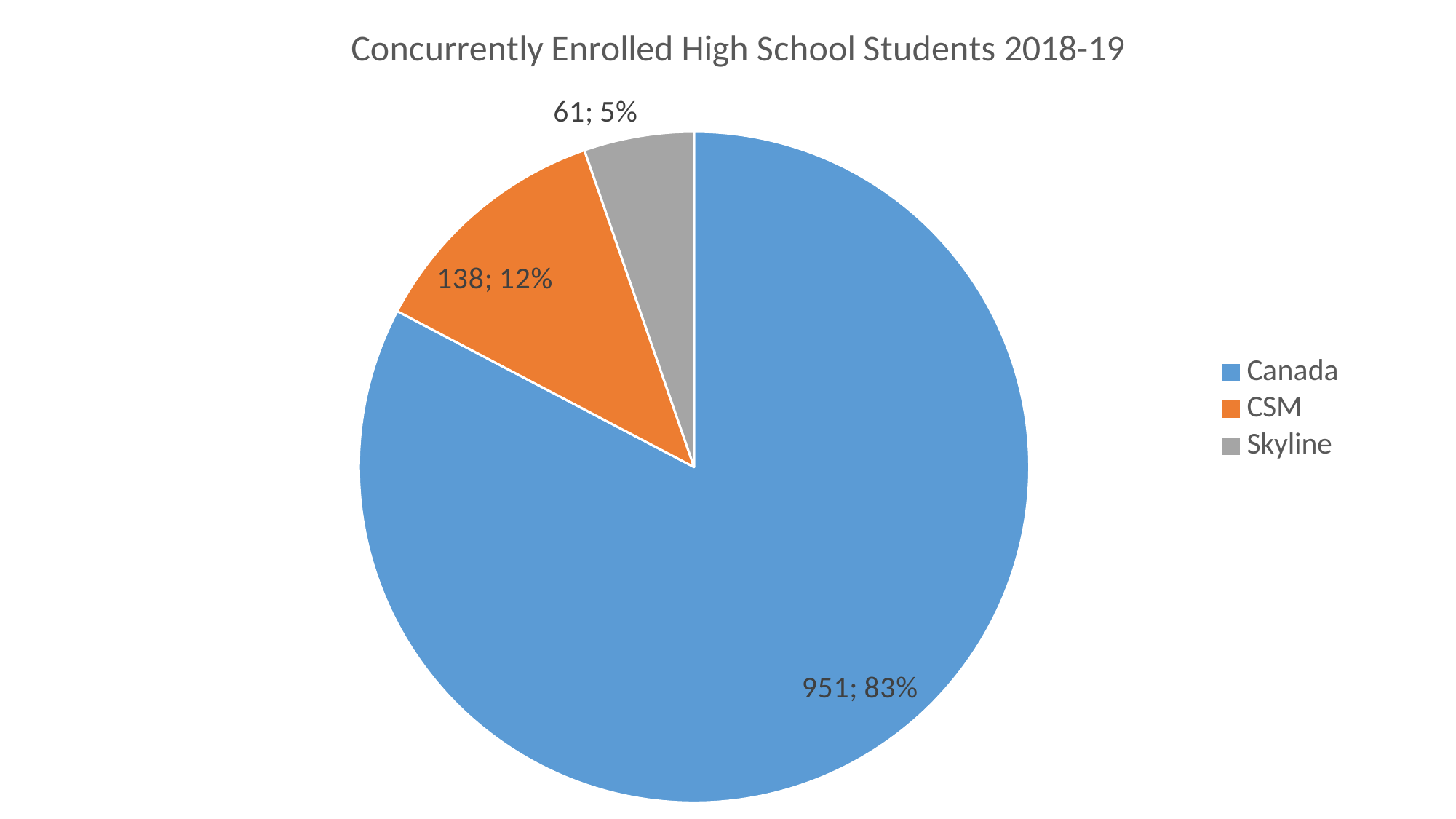

### Chart: Concurrently Enrolled High School Students 2018-19

| Category | Enrollments 2018-19 |
|---|---|
| Canada  | 951.0 |
| CSM | 138.0 |
| Skyline | 61.0 |